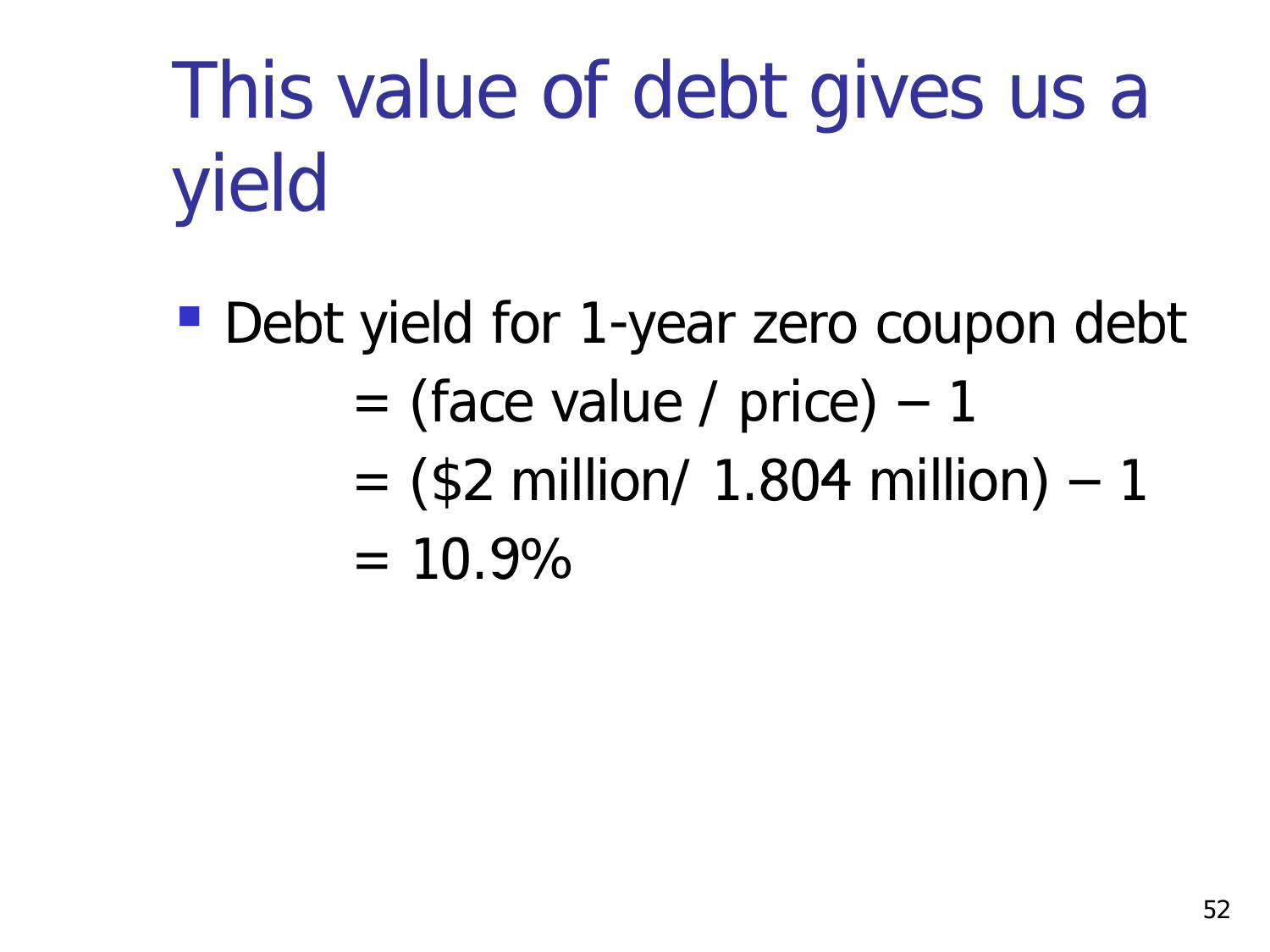

# This value of debt gives us a yield
Debt yield for 1-year zero coupon debt
		= (face value / price) – 1
		= ($2 million/ 1.804 million) – 1
		= 10.9%
52